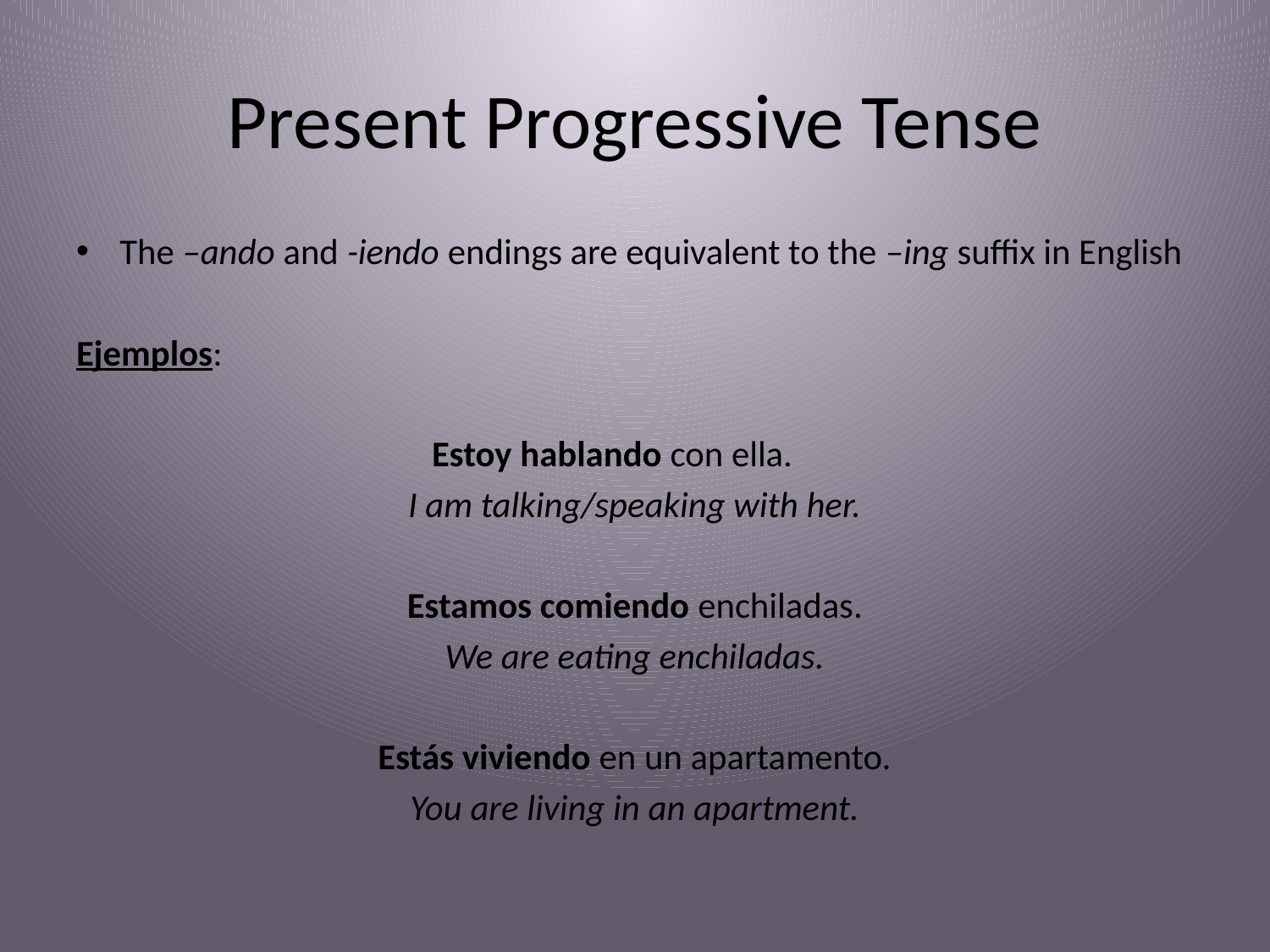

# Present Progressive Tense
The –ando and -iendo endings are equivalent to the –ing suffix in English

Ejemplos:

Estoy hablando con ella.
I am talking/speaking with her.

Estamos comiendo enchiladas.
We are eating enchiladas.

Estás viviendo en un apartamento.
You are living in an apartment.